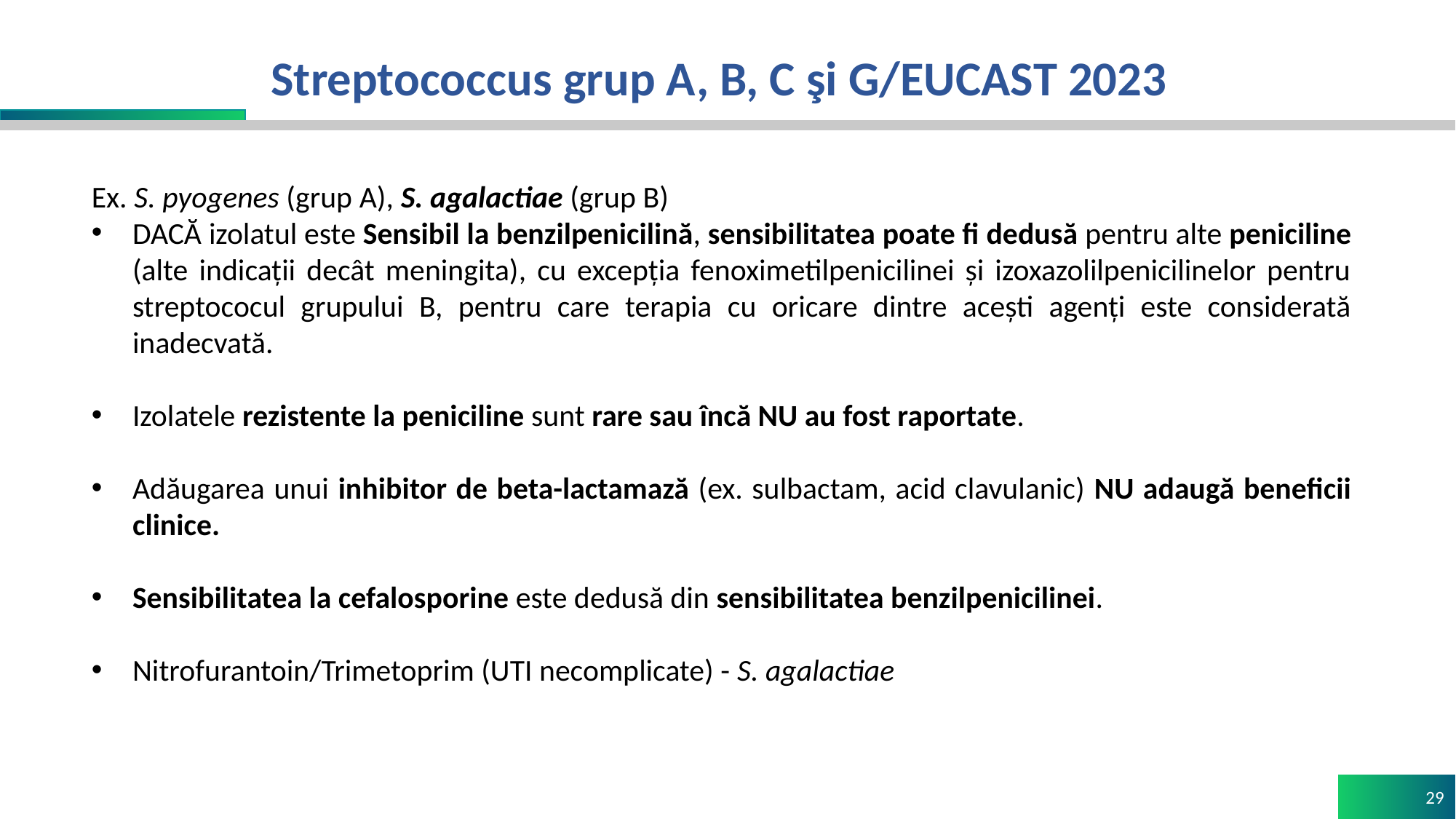

# Streptococcus grup A, B, C şi G/EUCAST 2023

Ex. S. pyogenes (grup A), S. agalactiae (grup B)
DACĂ izolatul este Sensibil la benzilpenicilină, sensibilitatea poate fi dedusă pentru alte peniciline (alte indicații decât meningita), cu excepția fenoximetilpenicilinei și izoxazolilpenicilinelor pentru streptococul grupului B, pentru care terapia cu oricare dintre acești agenți este considerată inadecvată.

Izolatele rezistente la peniciline sunt rare sau încă NU au fost raportate.

Adăugarea unui inhibitor de beta-lactamază (ex. sulbactam, acid clavulanic) NU adaugă beneficii clinice.

Sensibilitatea la cefalosporine este dedusă din sensibilitatea benzilpenicilinei.

Nitrofurantoin/Trimetoprim (UTI necomplicate) - S. agalactiae

29